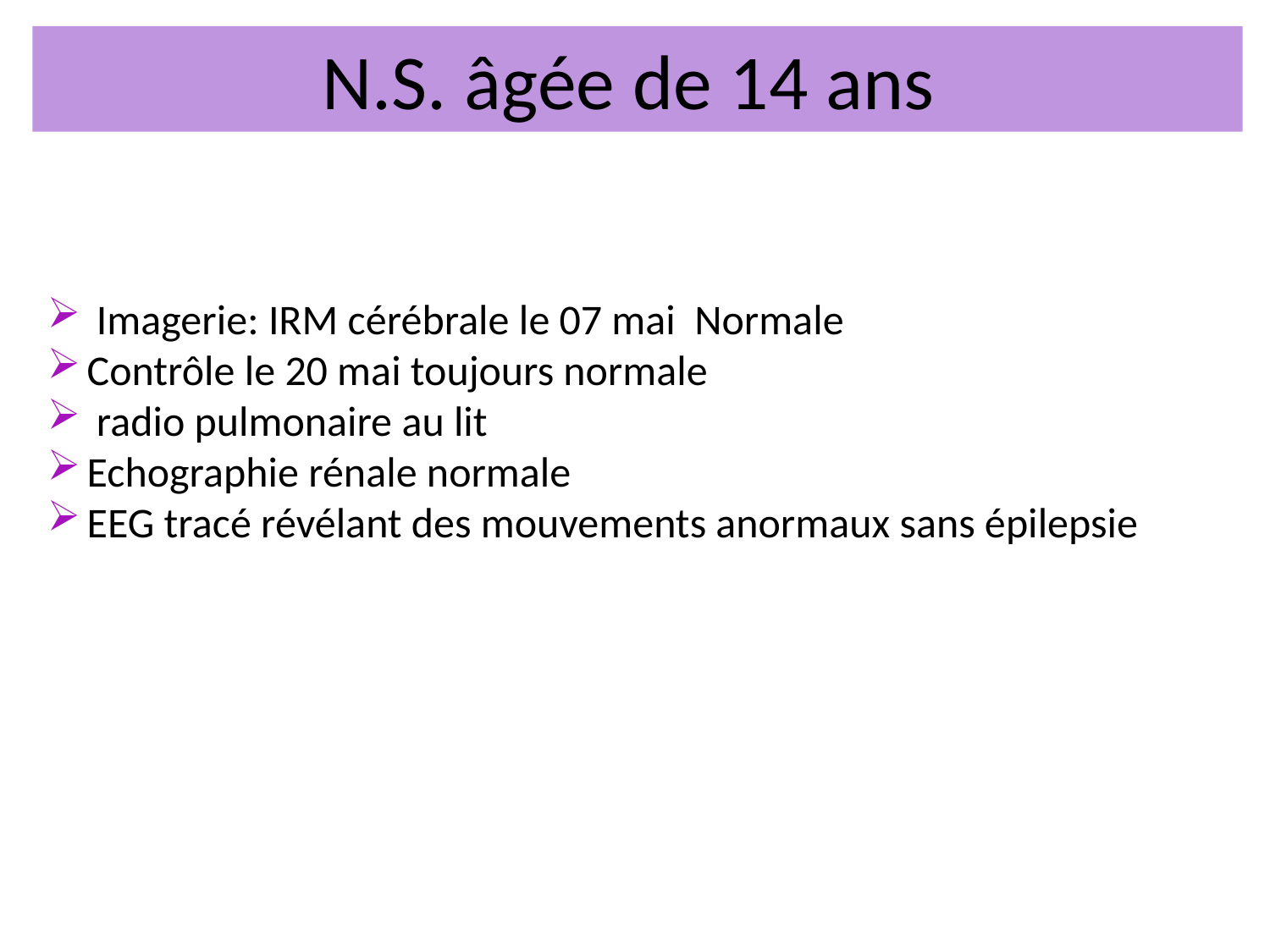

N.S. âgée de 14 ans
 Imagerie: IRM cérébrale le 07 mai  Normale
Contrôle le 20 mai toujours normale
 radio pulmonaire au lit
Echographie rénale normale
EEG tracé révélant des mouvements anormaux sans épilepsie